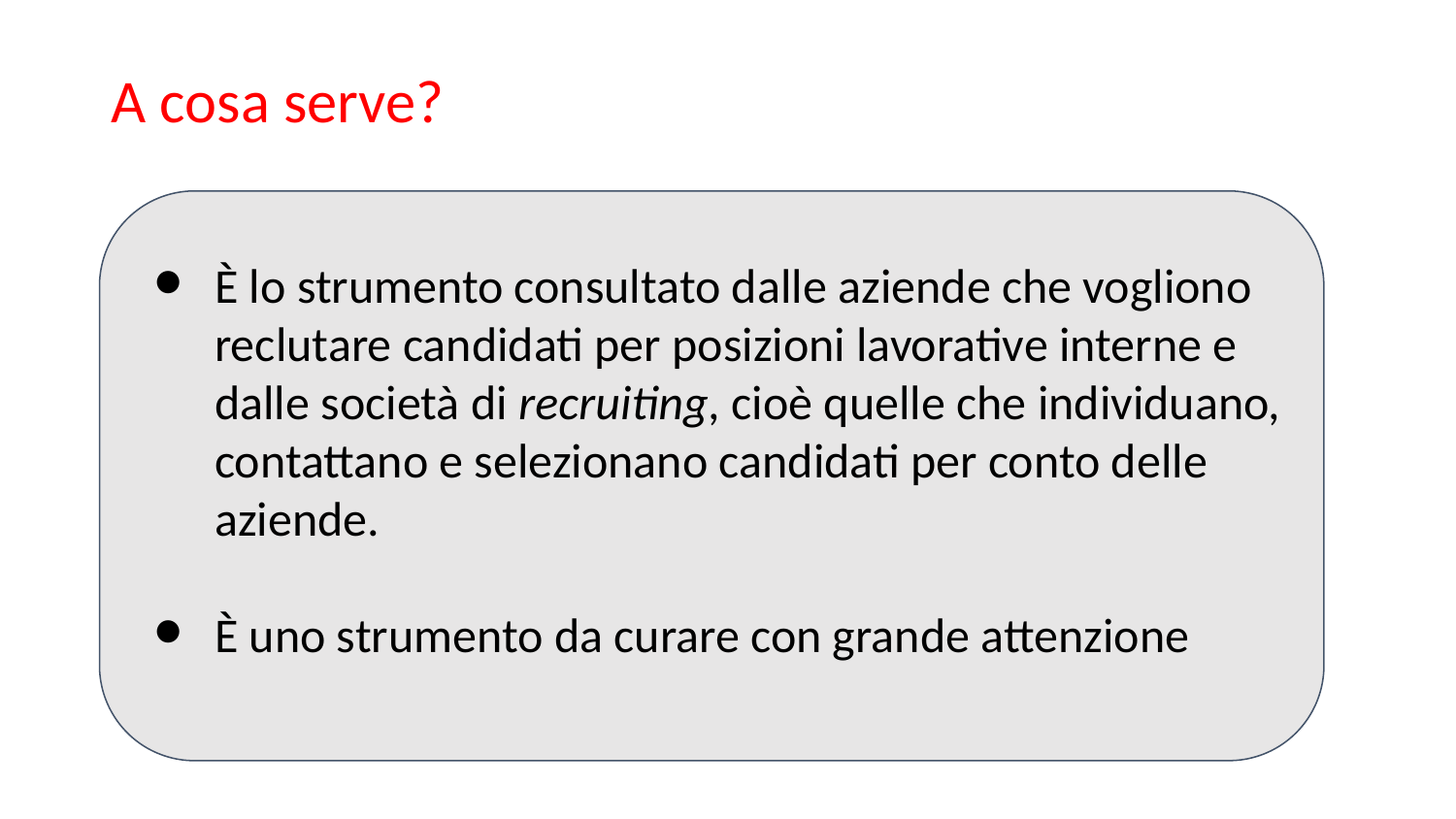

# A cosa serve?
È lo strumento consultato dalle aziende che vogliono reclutare candidati per posizioni lavorative interne e dalle società di recruiting, cioè quelle che individuano, contattano e selezionano candidati per conto delle aziende.
È uno strumento da curare con grande attenzione